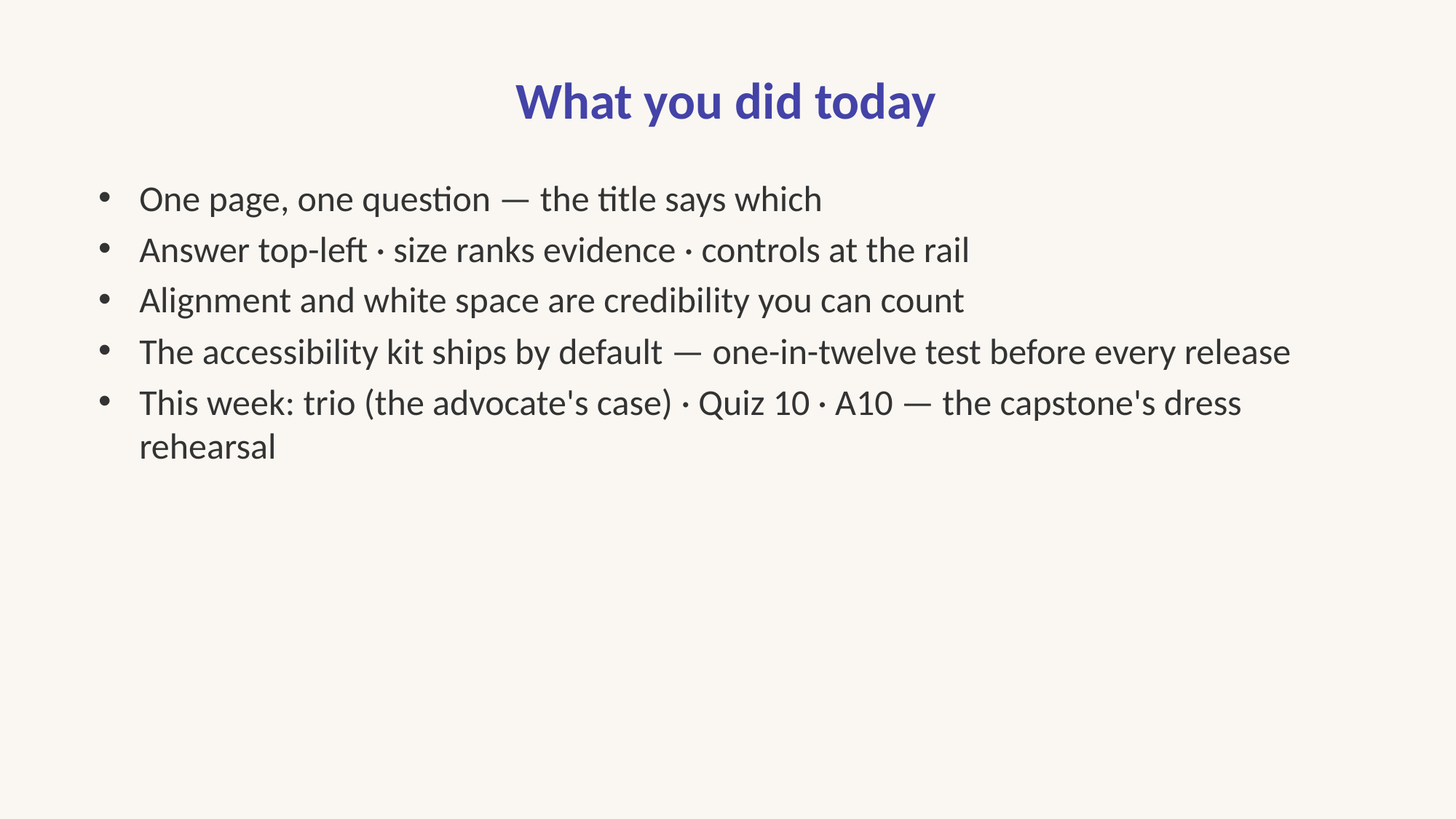

# What you did today
One page, one question — the title says which
Answer top-left · size ranks evidence · controls at the rail
Alignment and white space are credibility you can count
The accessibility kit ships by default — one-in-twelve test before every release
This week: trio (the advocate's case) · Quiz 10 · A10 — the capstone's dress rehearsal